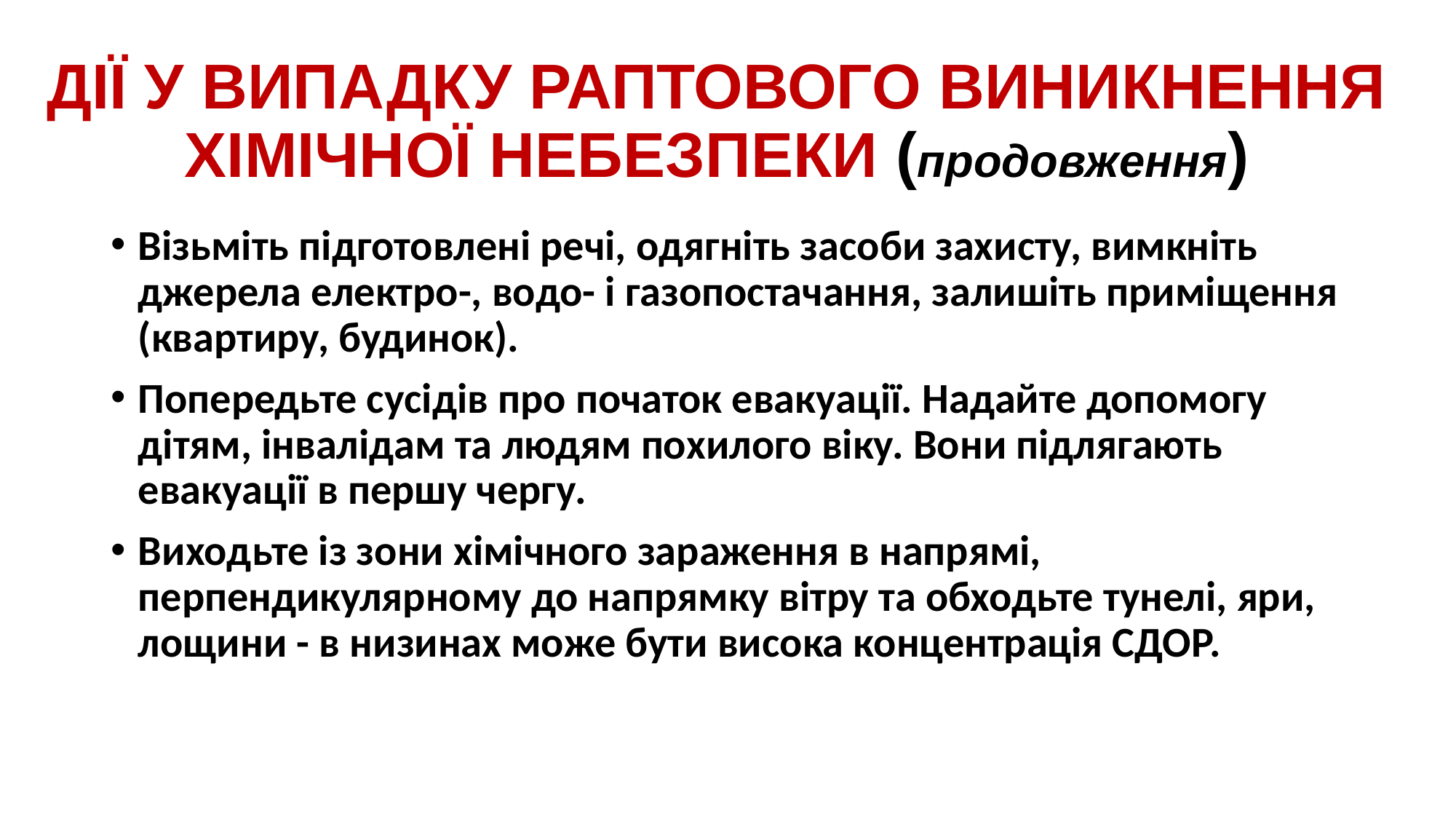

# ДІЇ У ВИПАДКУ РАПТОВОГО ВИНИКНЕННЯ ХІМІЧНОЇ НЕБЕЗПЕКИ (продовження)
Візьміть підготовлені речі, одягніть засоби захисту, вимкніть джерела електро-, водо- і газопостачання, залишіть приміщення (квартиру, будинок).
Попередьте сусідів про початок евакуації. Надайте допомогу дітям, інвалідам та людям похилого віку. Вони підлягають евакуації в першу чергу.
Виходьте із зони хімічного зараження в напрямі, перпендикулярному до напрямку вітру та обходьте тунелі, яри, лощини - в низинах може бути висока концентрація СДОР.